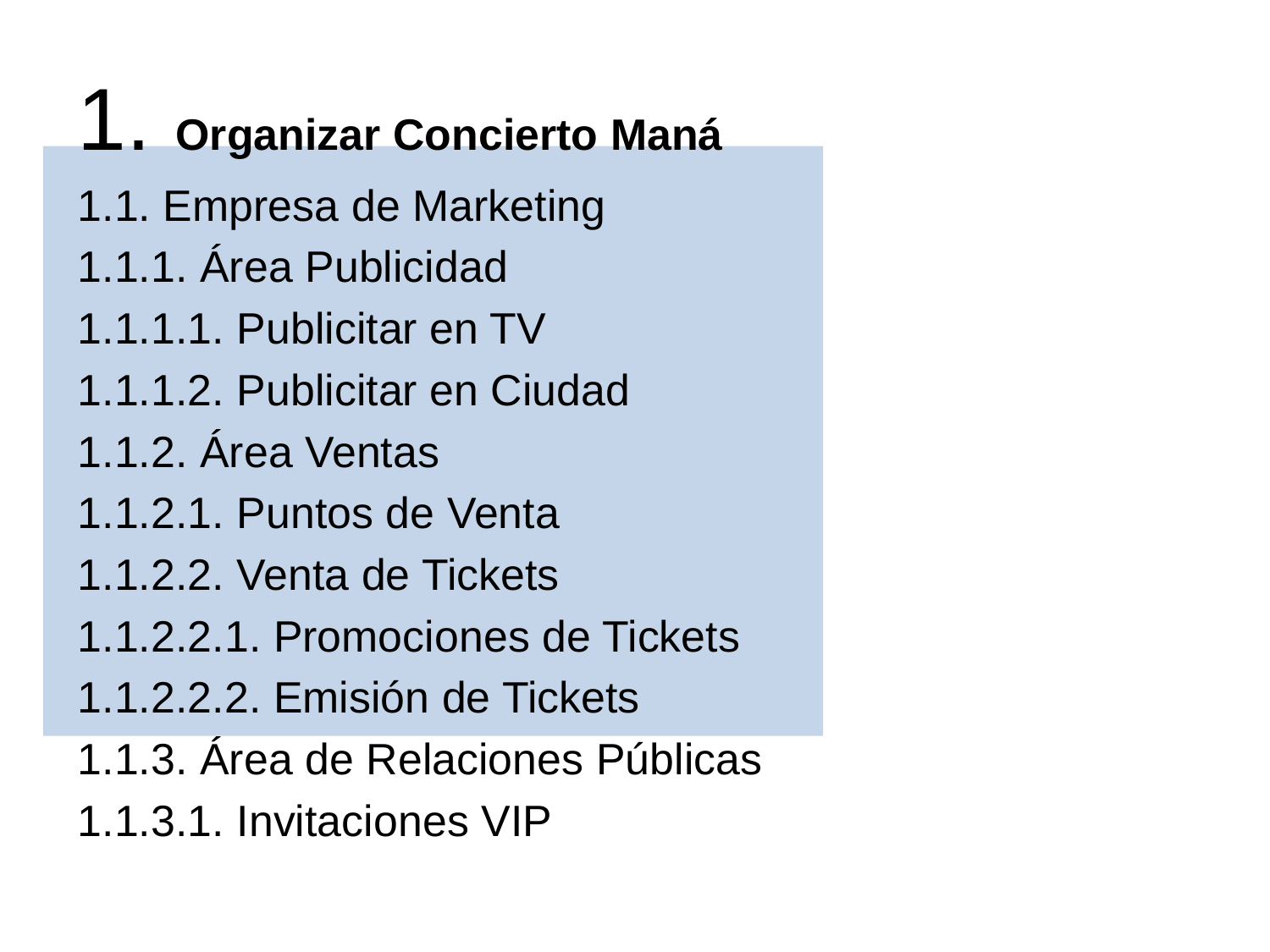

1. Organizar Concierto Maná
1.1. Empresa de Marketing
1.1.1. Área Publicidad
1.1.1.1. Publicitar en TV
1.1.1.2. Publicitar en Ciudad
1.1.2. Área Ventas
1.1.2.1. Puntos de Venta
1.1.2.2. Venta de Tickets
1.1.2.2.1. Promociones de Tickets
1.1.2.2.2. Emisión de Tickets
1.1.3. Área de Relaciones Públicas
1.1.3.1. Invitaciones VIP